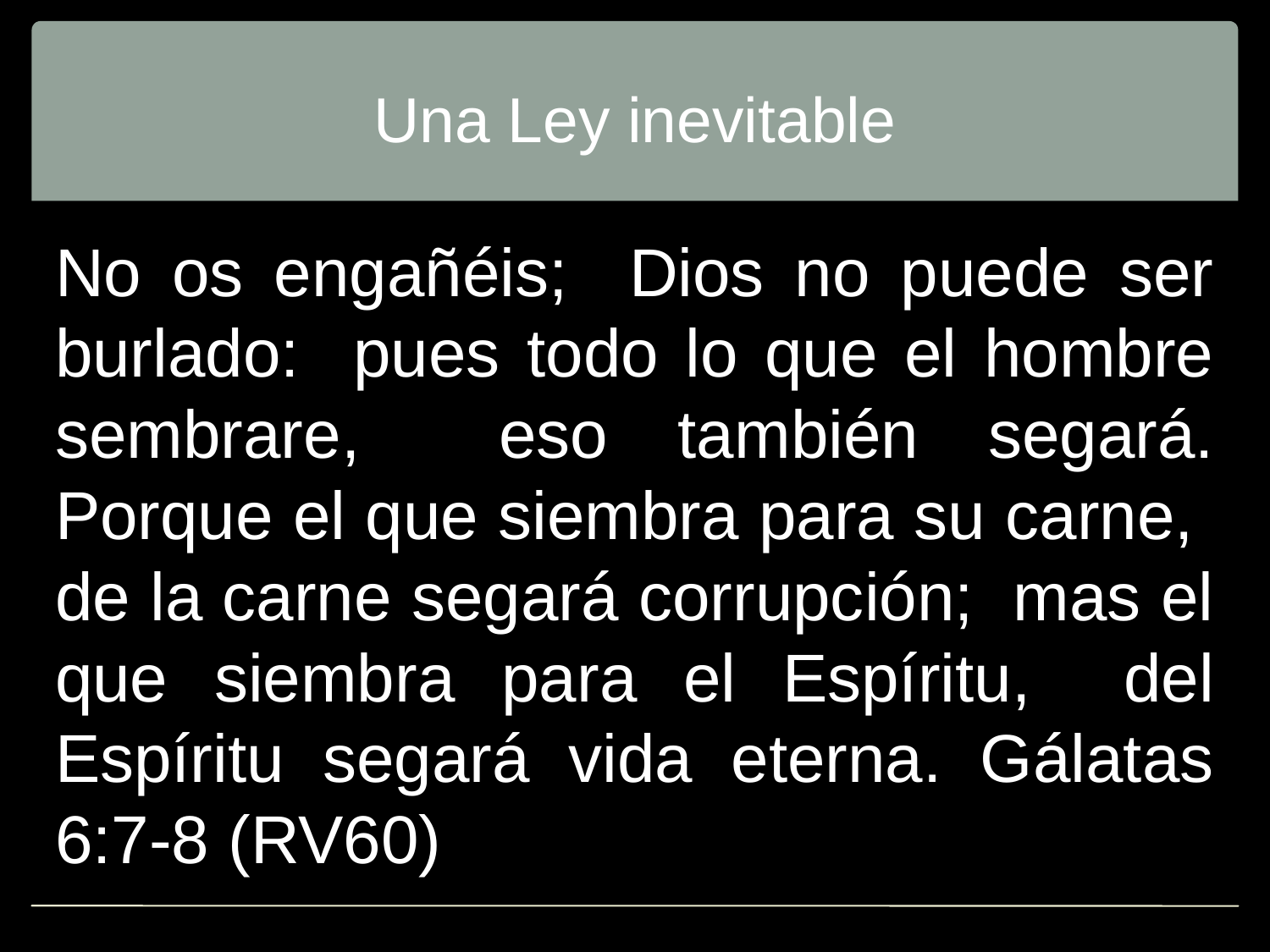

# Una Ley inevitable
No os engañéis;  Dios no puede ser burlado:  pues todo lo que el hombre sembrare,  eso también segará. Porque el que siembra para su carne,  de la carne segará corrupción;  mas el que siembra para el Espíritu,  del Espíritu segará vida eterna. Gálatas 6:7-8 (RV60)